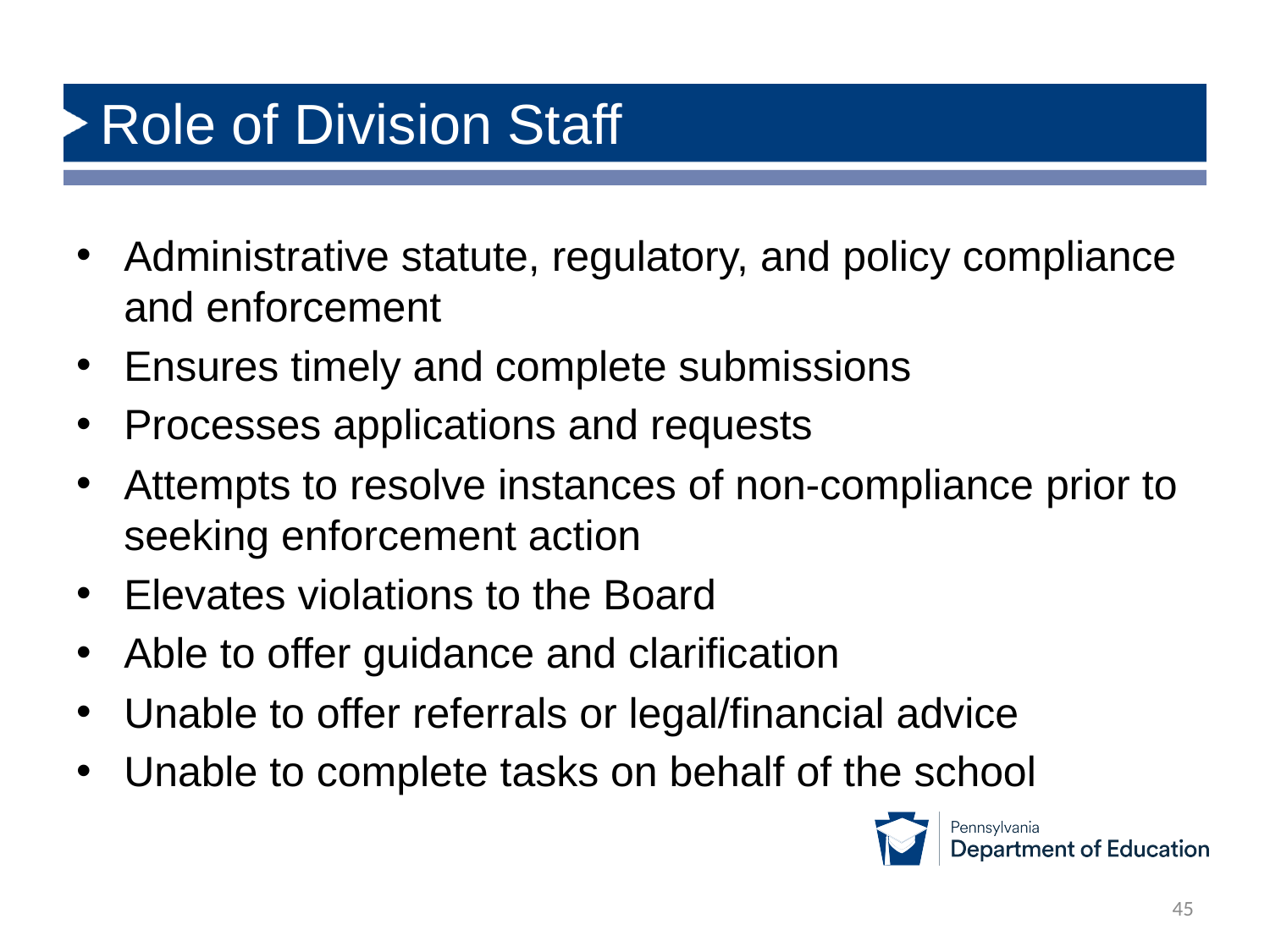

# Role of Division Staff
Administrative statute, regulatory, and policy compliance and enforcement
Ensures timely and complete submissions
Processes applications and requests
Attempts to resolve instances of non-compliance prior to seeking enforcement action
Elevates violations to the Board
Able to offer guidance and clarification
Unable to offer referrals or legal/financial advice
Unable to complete tasks on behalf of the school

45